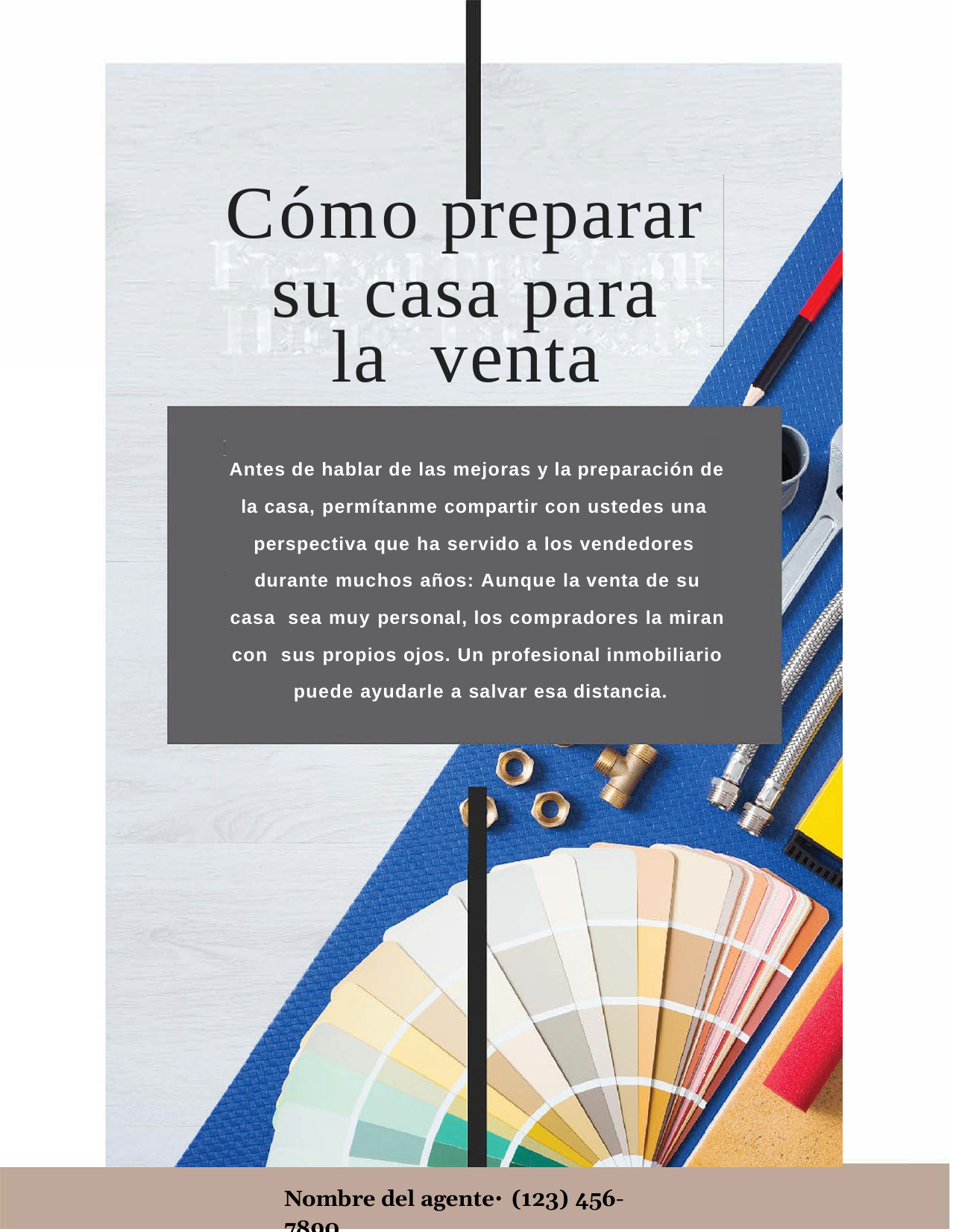

# Cómo preparar
su casa para la  venta

Antes de hablar de las mejoras y la preparación de
la casa, permítanme compartir con ustedes una  perspectiva que ha servido a los vendedores  durante muchos años: Aunque la venta de su casa  sea muy personal, los compradores la miran con  sus propios ojos. Un profesional inmobiliario  puede ayudarle a salvar esa distancia.
Nombre del agente⋅ (123) 456-7890